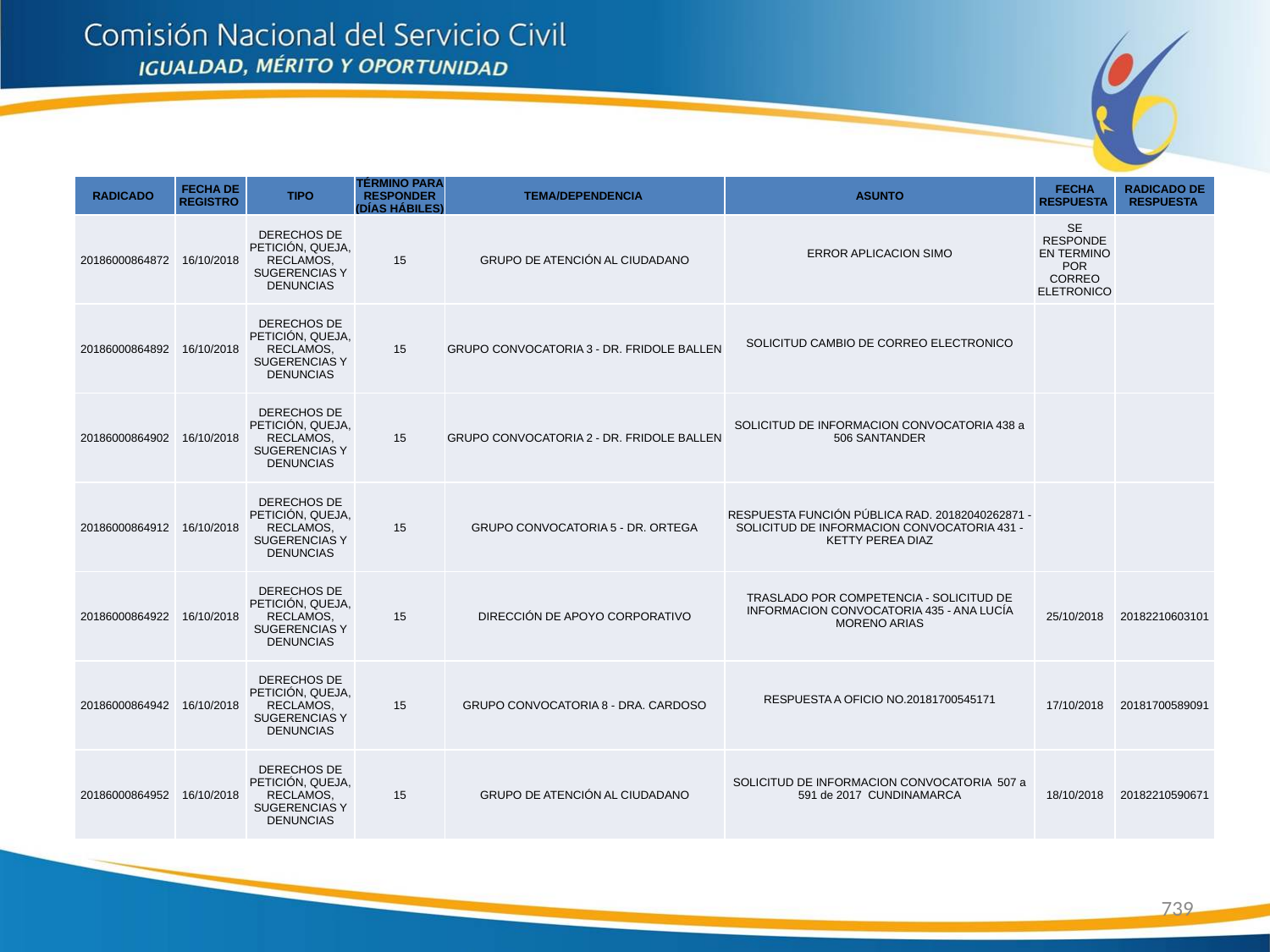

| RADICADO | FECHA DE REGISTRO | TIPO | TÉRMINO PARA RESPONDER (DÍAS HÁBILES) | TEMA/DEPENDENCIA | ASUNTO | FECHA RESPUESTA | RADICADO DE RESPUESTA |
| --- | --- | --- | --- | --- | --- | --- | --- |
| 20186000864872 | 16/10/2018 | DERECHOS DE PETICIÓN, QUEJA, RECLAMOS, SUGERENCIAS Y DENUNCIAS | 15 | GRUPO DE ATENCIÓN AL CIUDADANO | ERROR APLICACION SIMO | SE RESPONDE EN TERMINO POR CORREO ELETRONICO |  |
| 20186000864892 | 16/10/2018 | DERECHOS DE PETICIÓN, QUEJA, RECLAMOS, SUGERENCIAS Y DENUNCIAS | 15 | GRUPO CONVOCATORIA 3 - DR. FRIDOLE BALLEN | SOLICITUD CAMBIO DE CORREO ELECTRONICO |  |  |
| 20186000864902 | 16/10/2018 | DERECHOS DE PETICIÓN, QUEJA, RECLAMOS, SUGERENCIAS Y DENUNCIAS | 15 | GRUPO CONVOCATORIA 2 - DR. FRIDOLE BALLEN | SOLICITUD DE INFORMACION CONVOCATORIA 438 a 506 SANTANDER |  |  |
| 20186000864912 | 16/10/2018 | DERECHOS DE PETICIÓN, QUEJA, RECLAMOS, SUGERENCIAS Y DENUNCIAS | 15 | GRUPO CONVOCATORIA 5 - DR. ORTEGA | RESPUESTA FUNCIÓN PÚBLICA RAD. 20182040262871 - SOLICITUD DE INFORMACION CONVOCATORIA 431 - KETTY PEREA DIAZ |  |  |
| 20186000864922 | 16/10/2018 | DERECHOS DE PETICIÓN, QUEJA, RECLAMOS, SUGERENCIAS Y DENUNCIAS | 15 | DIRECCIÓN DE APOYO CORPORATIVO | TRASLADO POR COMPETENCIA - SOLICITUD DE INFORMACION CONVOCATORIA 435 - ANA LUCÍA MORENO ARIAS | 25/10/2018 | 20182210603101 |
| 20186000864942 | 16/10/2018 | DERECHOS DE PETICIÓN, QUEJA, RECLAMOS, SUGERENCIAS Y DENUNCIAS | 15 | GRUPO CONVOCATORIA 8 - DRA. CARDOSO | RESPUESTA A OFICIO NO.20181700545171 | 17/10/2018 | 20181700589091 |
| 20186000864952 | 16/10/2018 | DERECHOS DE PETICIÓN, QUEJA, RECLAMOS, SUGERENCIAS Y DENUNCIAS | 15 | GRUPO DE ATENCIÓN AL CIUDADANO | SOLICITUD DE INFORMACION CONVOCATORIA 507 a 591 de 2017 CUNDINAMARCA | 18/10/2018 | 20182210590671 |
739